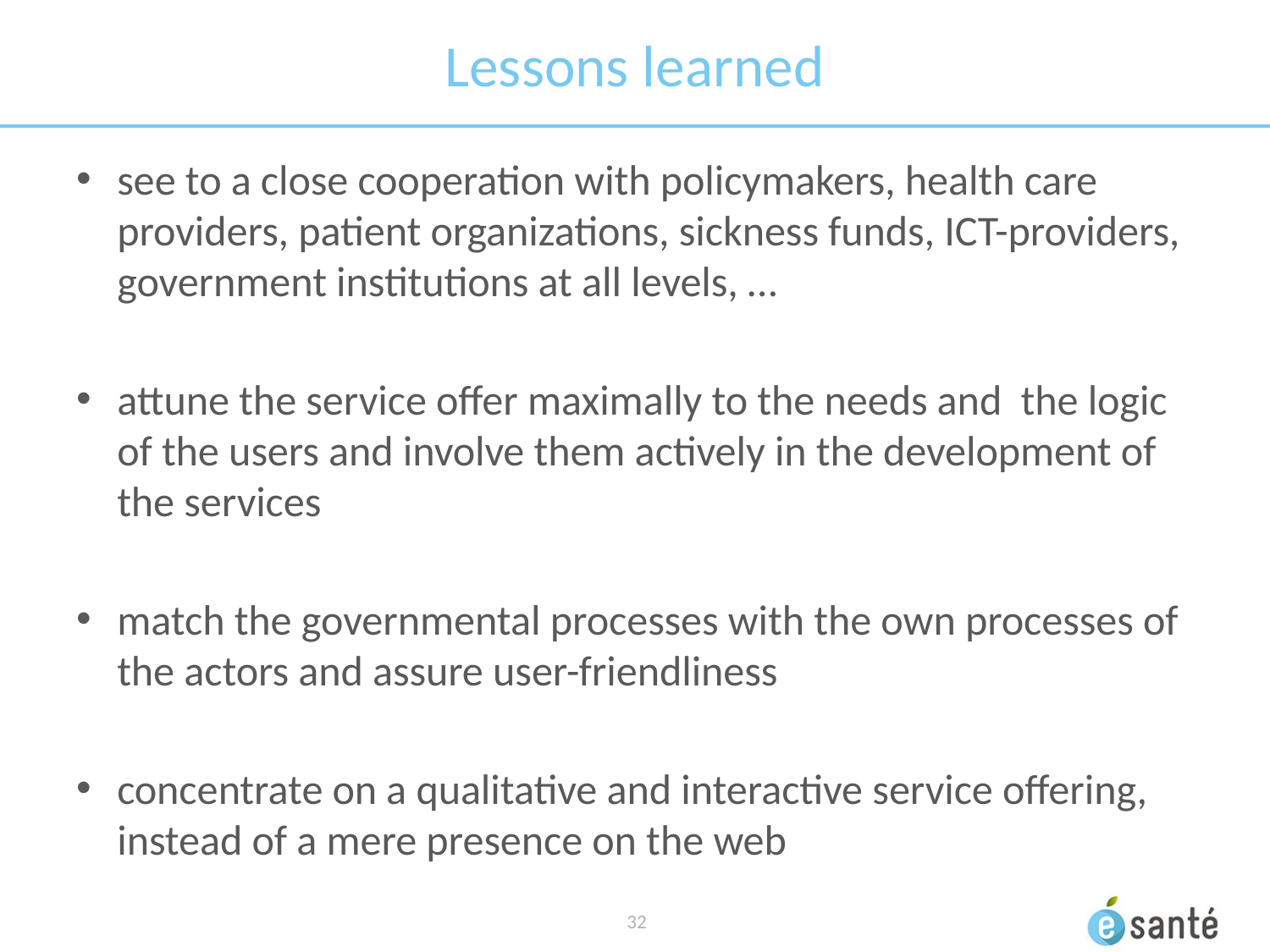

# Lessons learned
see to a close cooperation with policymakers, health care providers, patient organizations, sickness funds, ICT-providers, government institutions at all levels, …

attune the service offer maximally to the needs and  the logic of the users and involve them actively in the development of the services

match the governmental processes with the own processes of the actors and assure user-friendliness

concentrate on a qualitative and interactive service offering, instead of a mere presence on the web

 32